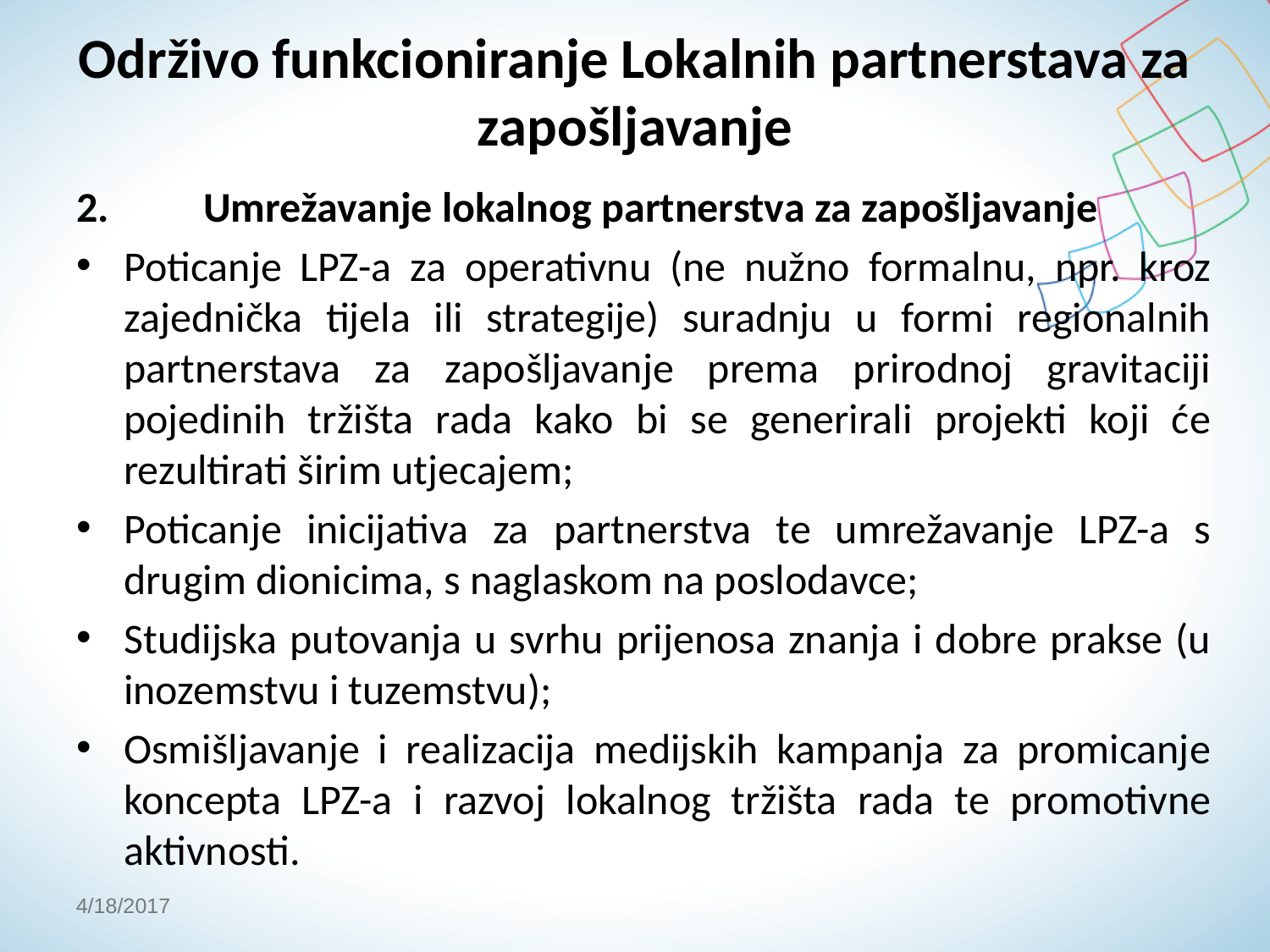

# Održivo funkcioniranje Lokalnih partnerstava za zapošljavanje
2.	Umrežavanje lokalnog partnerstva za zapošljavanje
Poticanje LPZ-a za operativnu (ne nužno formalnu, npr. kroz zajednička tijela ili strategije) suradnju u formi regionalnih partnerstava za zapošljavanje prema prirodnoj gravitaciji pojedinih tržišta rada kako bi se generirali projekti koji će rezultirati širim utjecajem;
Poticanje inicijativa za partnerstva te umrežavanje LPZ-a s drugim dionicima, s naglaskom na poslodavce;
Studijska putovanja u svrhu prijenosa znanja i dobre prakse (u inozemstvu i tuzemstvu);
Osmišljavanje i realizacija medijskih kampanja za promicanje koncepta LPZ-a i razvoj lokalnog tržišta rada te promotivne aktivnosti.